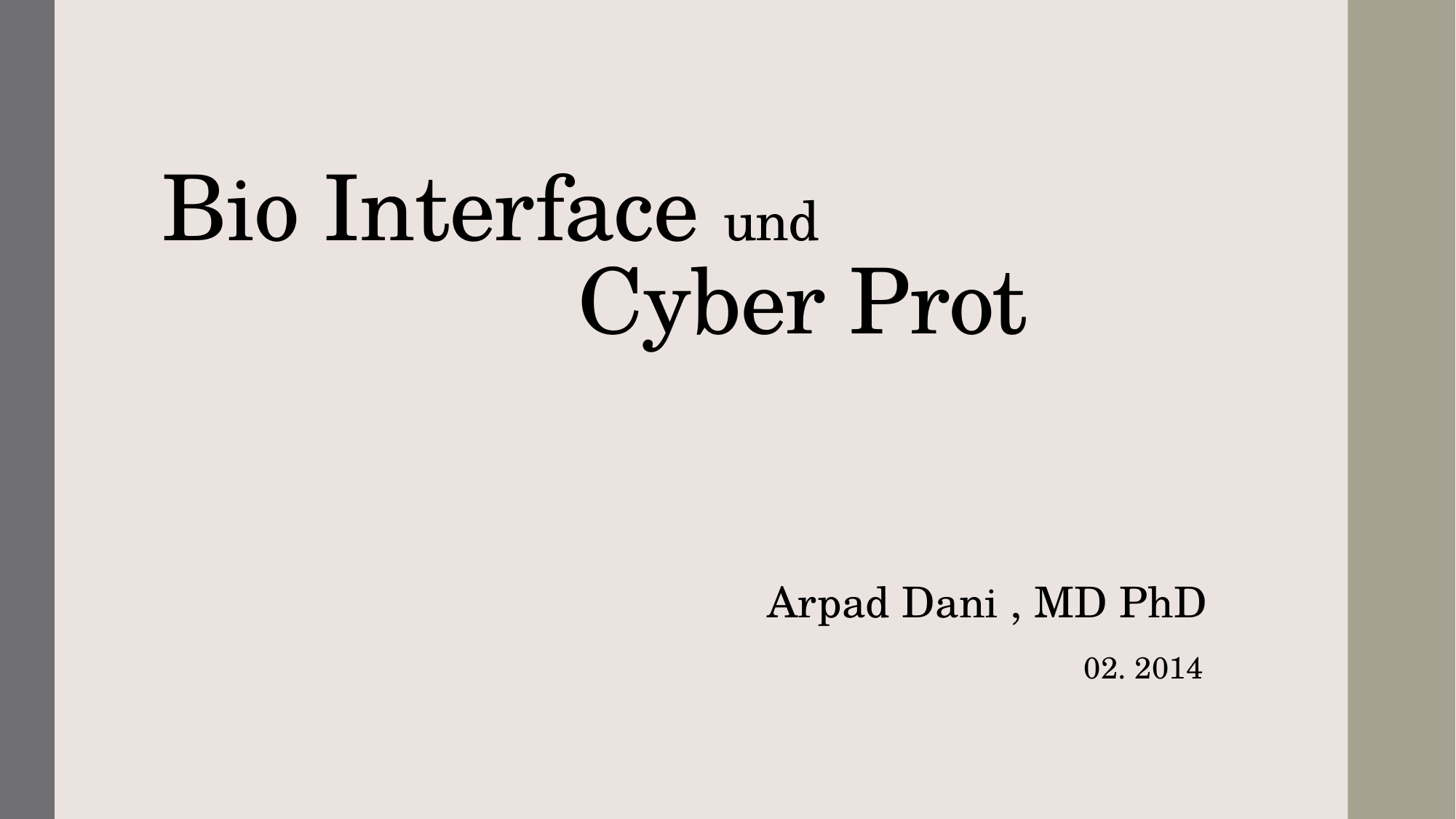

# Bio Interface und Cyber Prot
                                                 Arpad Dani , MD PhD
                                                                                                            02. 2014